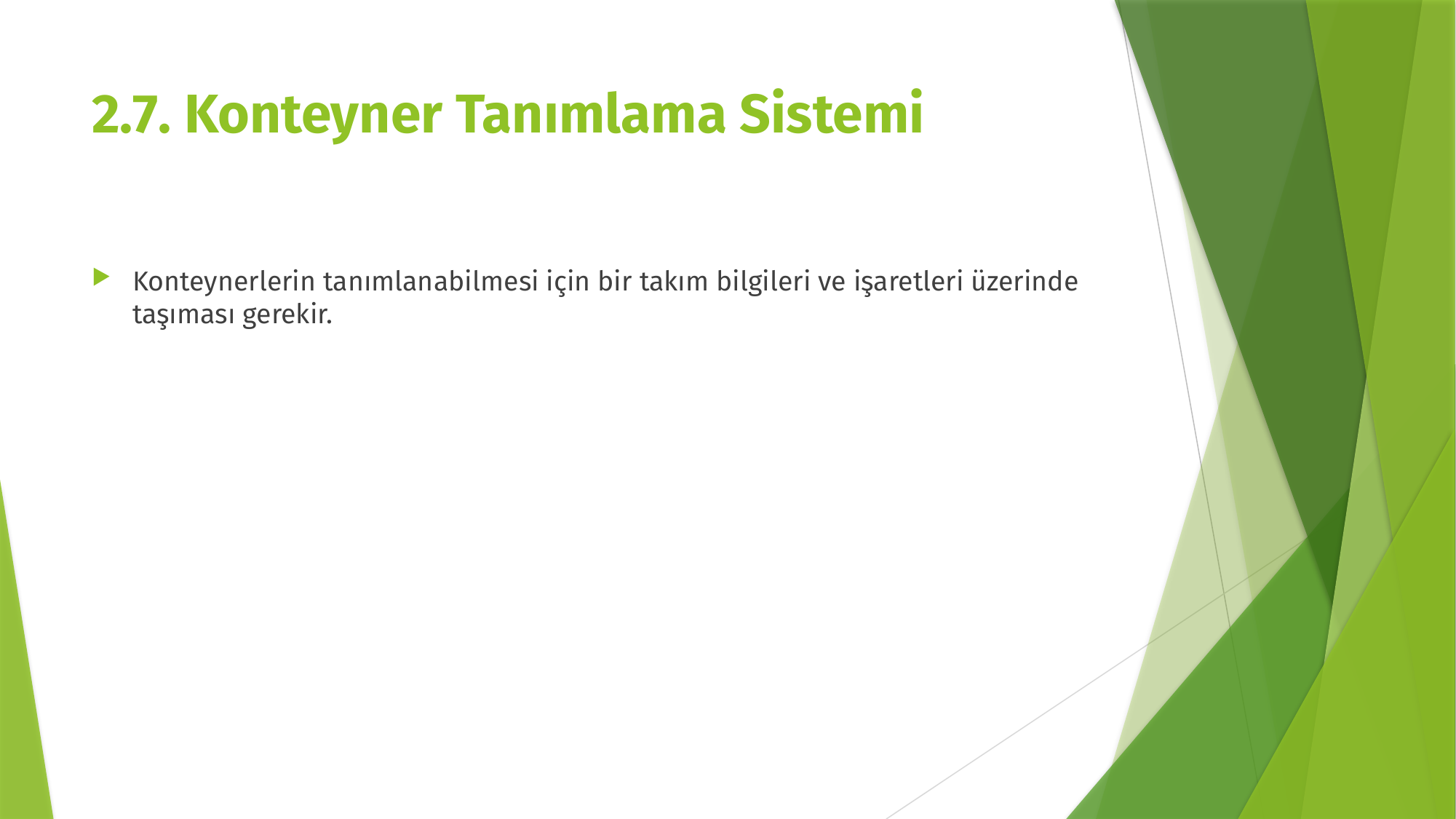

# 2.7. Konteyner Tanımlama Sistemi
Konteynerlerin tanımlanabilmesi için bir takım bilgileri ve işaretleri üzerinde taşıması gerekir.